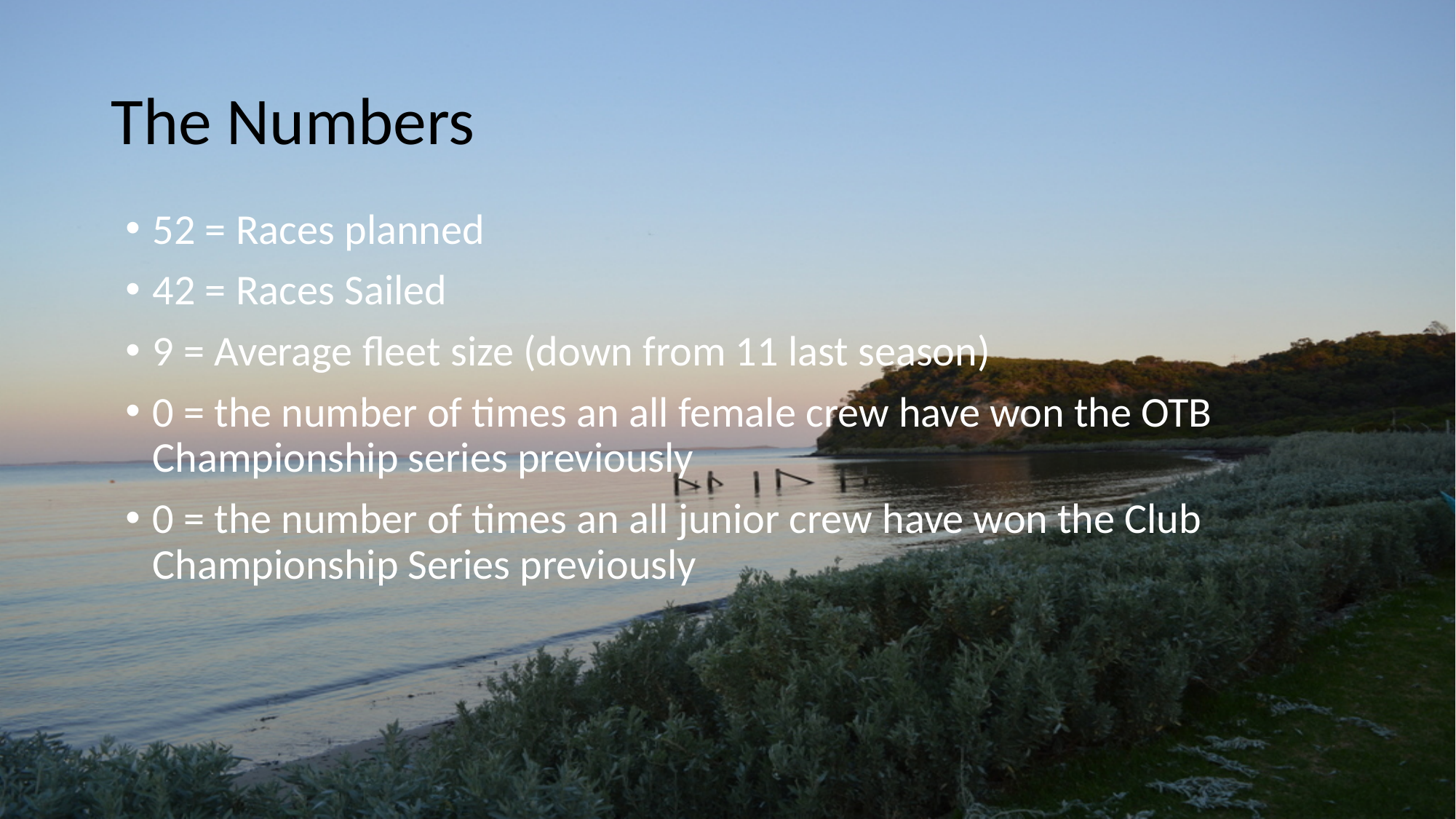

# The Numbers
52 = Races planned
42 = Races Sailed
9 = Average fleet size (down from 11 last season)
0 = the number of times an all female crew have won the OTB Championship series previously
0 = the number of times an all junior crew have won the Club Championship Series previously